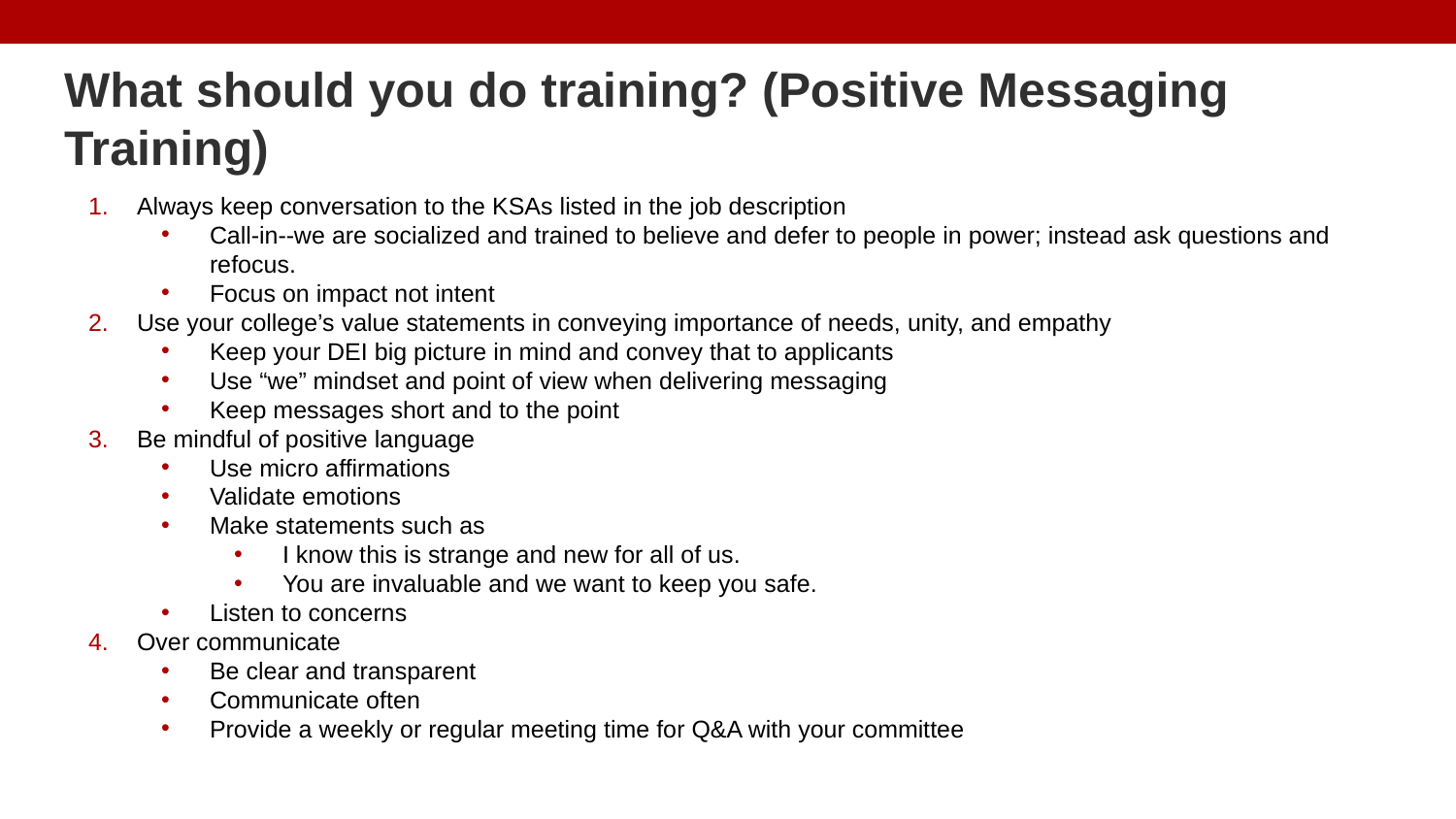

# What should you do training? (Positive Messaging Training)
Always keep conversation to the KSAs listed in the job description
Call-in--we are socialized and trained to believe and defer to people in power; instead ask questions and refocus.
Focus on impact not intent
Use your college’s value statements in conveying importance of needs, unity, and empathy
Keep your DEI big picture in mind and convey that to applicants
Use “we” mindset and point of view when delivering messaging
Keep messages short and to the point
Be mindful of positive language
Use micro affirmations
Validate emotions
Make statements such as
I know this is strange and new for all of us.
You are invaluable and we want to keep you safe.
Listen to concerns
Over communicate
Be clear and transparent
Communicate often
Provide a weekly or regular meeting time for Q&A with your committee

16